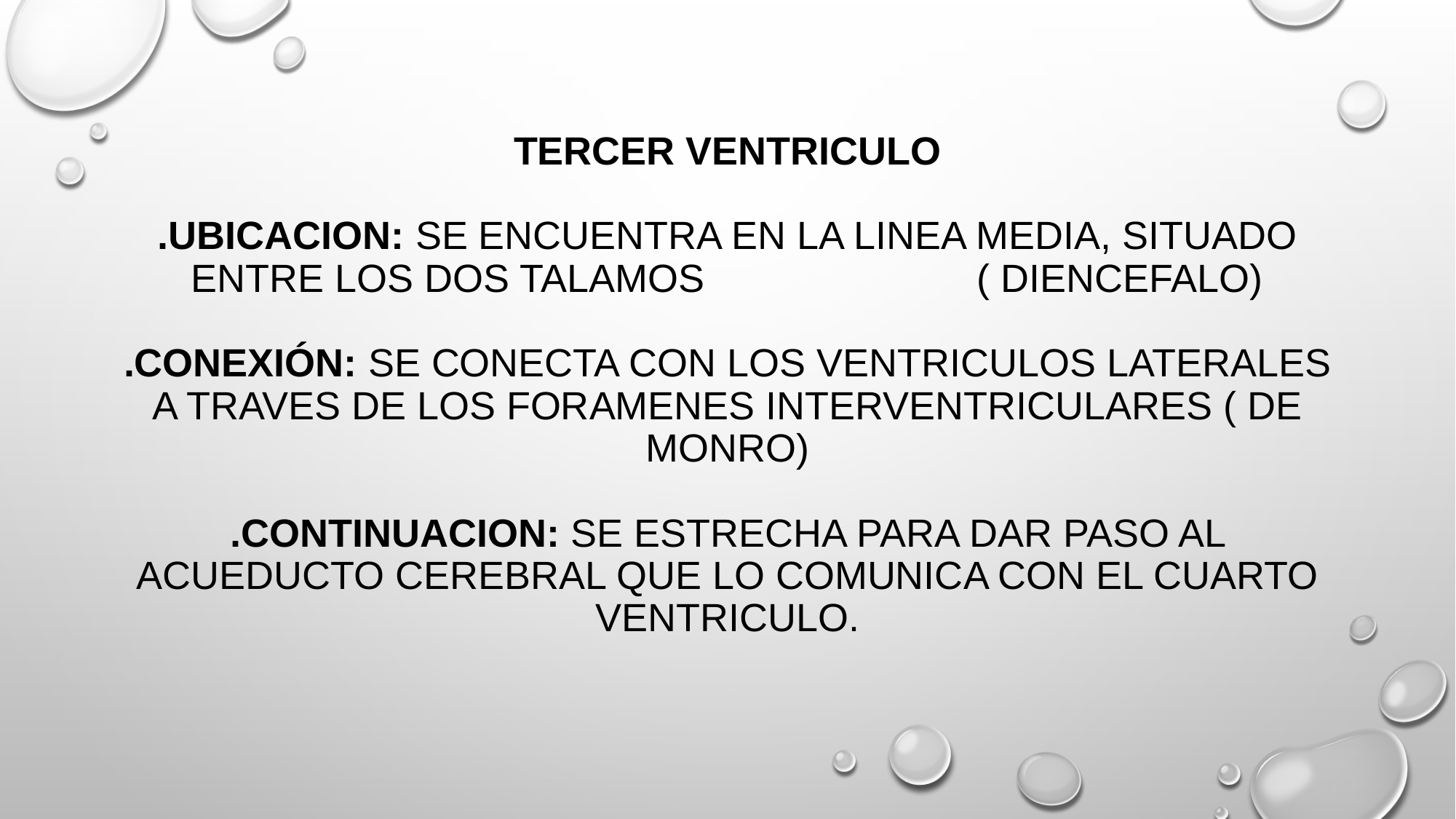

# TERCER VENTRICULO .UBICACION: SE ENCUENTRA EN LA LINEA MEDIA, SITUADO ENTRE LOS DOS TALAMOS                         ( DIENCEFALO) .conexión: SE CONECTA CON LOS VENTRICULOS LATERALES A TRAVES DE LOS FORAMENES INTERVENTRICULARES ( DE MONRO) .CONTINUACION: SE ESTRECHA PARA DAR PASO AL ACUEDUCTO CEREBRAL QUE LO COMUNICA CON EL CUARTO VENTRICULO.